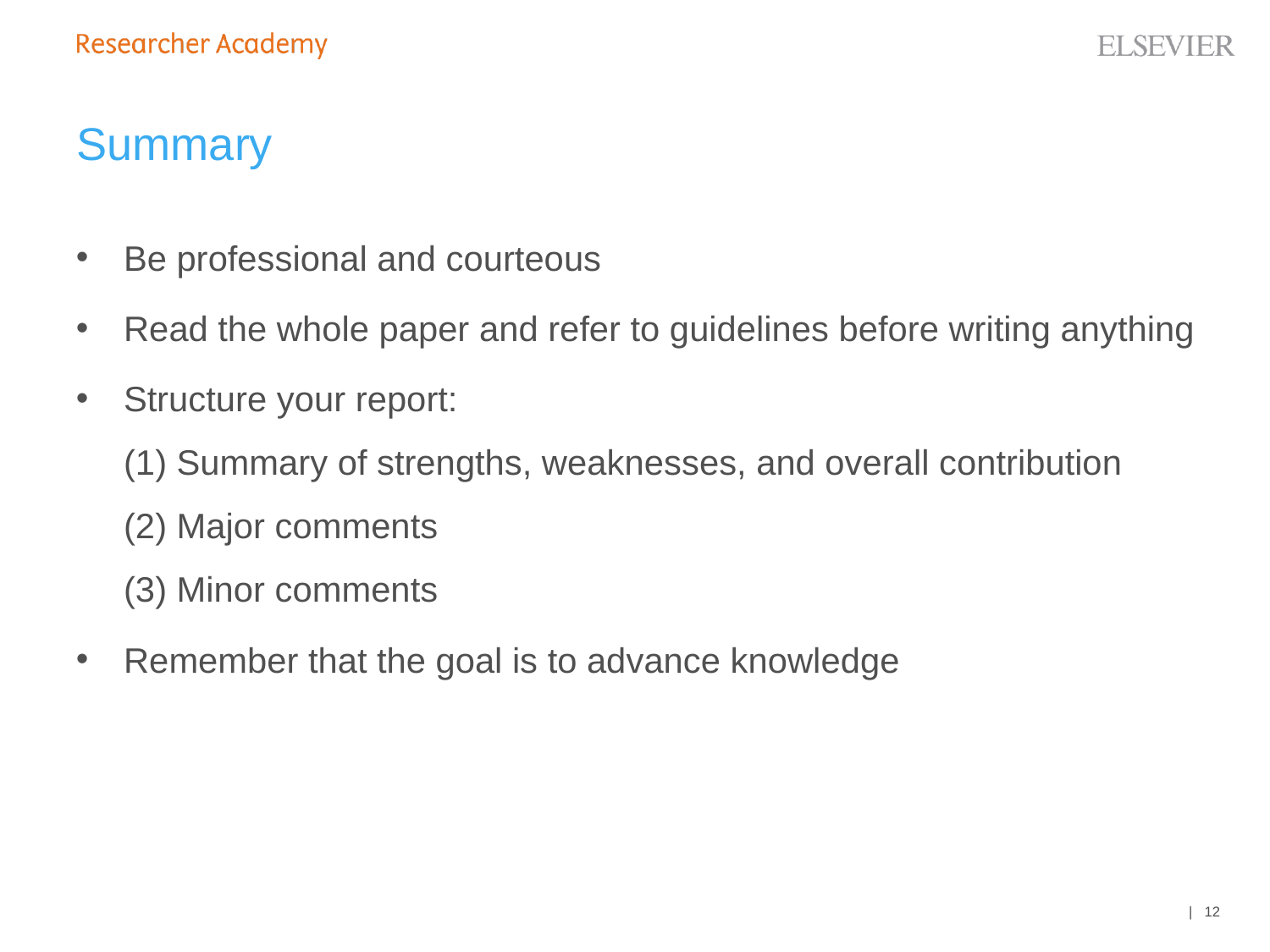

# Summary
Be professional and courteous
Read the whole paper and refer to guidelines before writing anything
Structure your report:
(1) Summary of strengths, weaknesses, and overall contribution
(2) Major comments 
(3) Minor comments
Remember that the goal is to advance knowledge